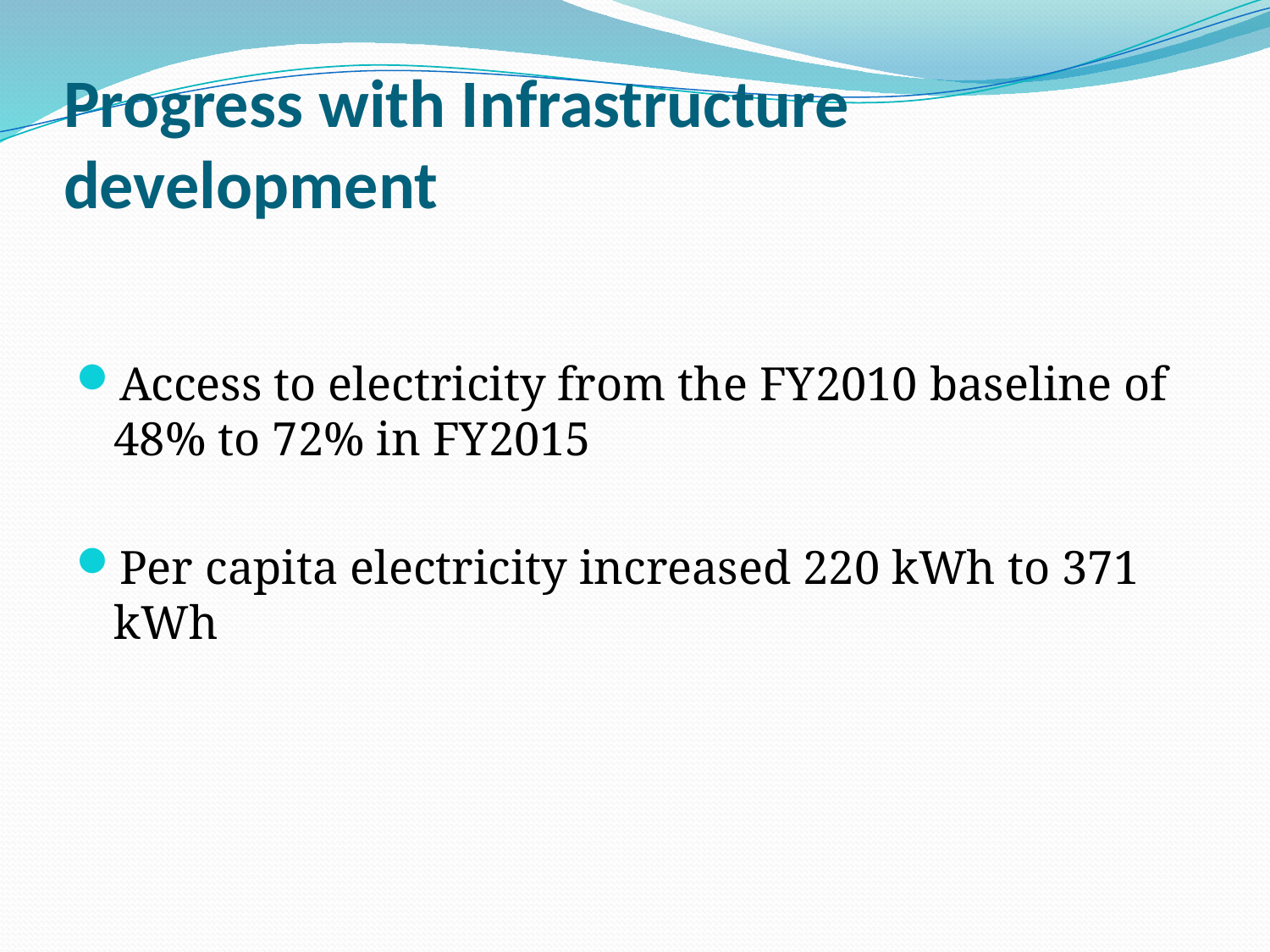

# Progress with Infrastructure development
Access to electricity from the FY2010 baseline of 48% to 72% in FY2015

Per capita electricity increased 220 kWh to 371 kWh